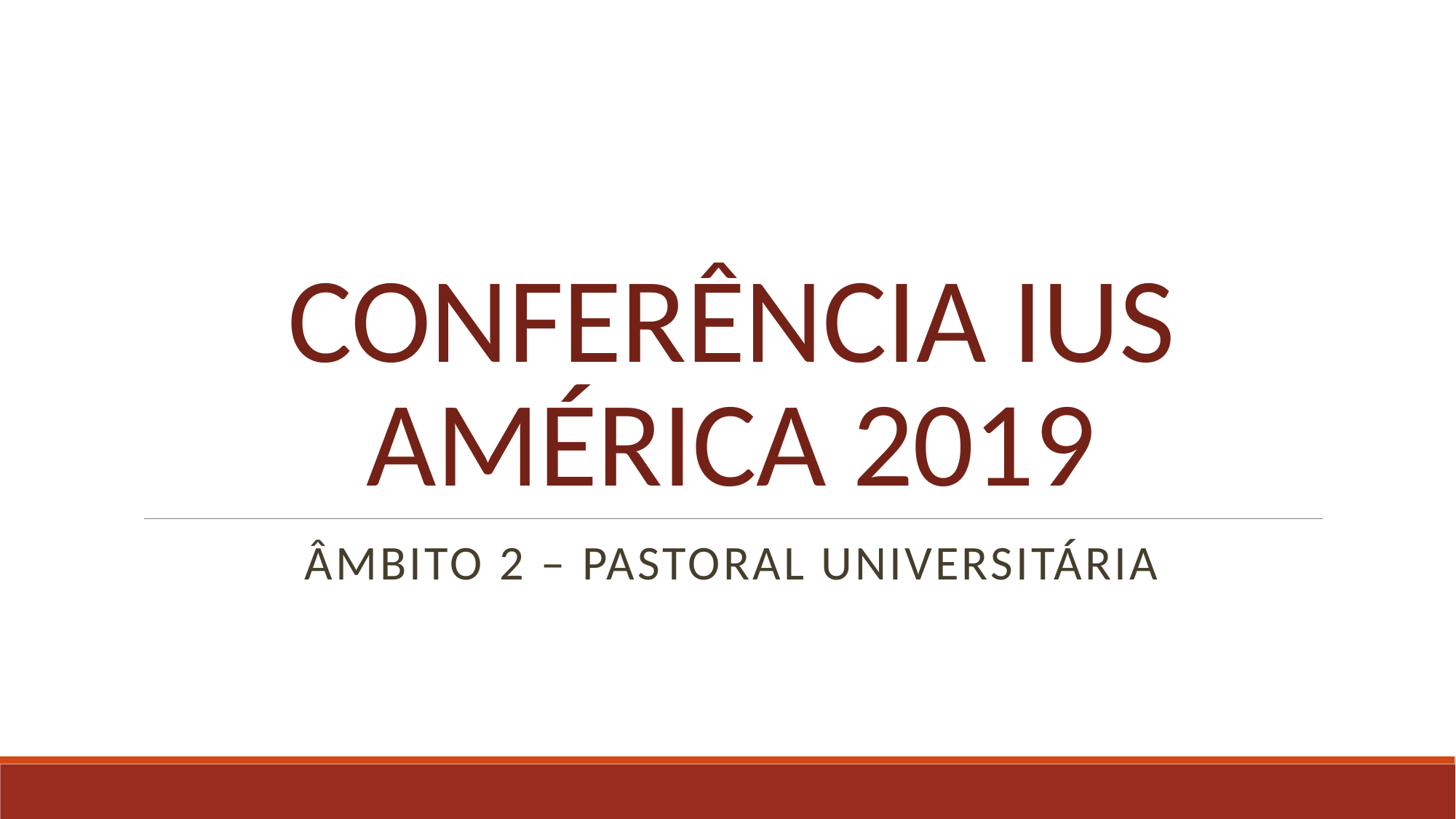

# CONFERÊNCIA IUS AMÉRICA 2019
âmbito 2 – Pastoral UNIVERSITÁRIA